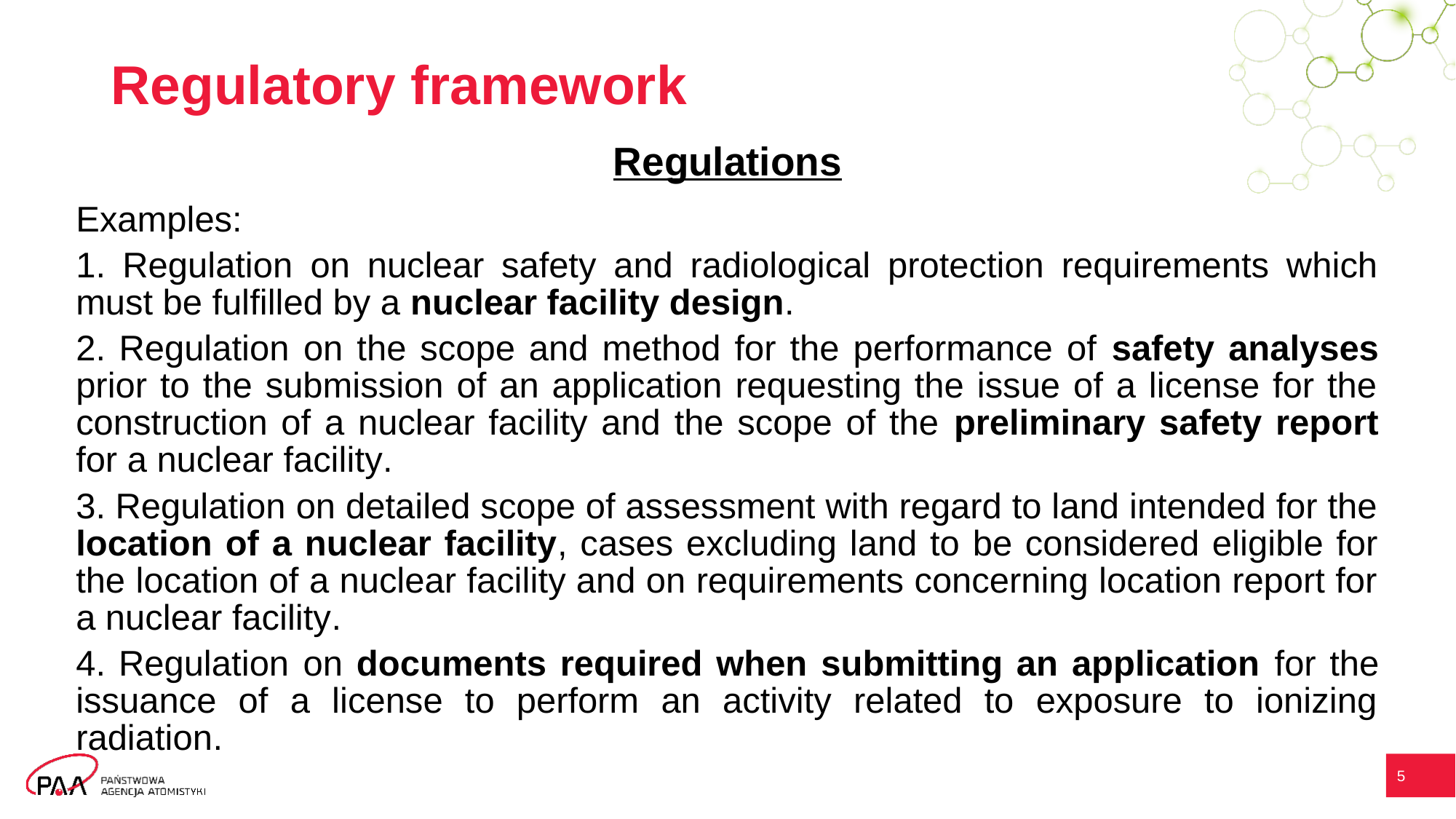

# Regulatory framework
Regulations
Examples:
 Regulation on nuclear safety and radiological protection requirements which must be fulfilled by a nuclear facility design.
 Regulation on the scope and method for the performance of safety analyses prior to the submission of an application requesting the issue of a license for the construction of a nuclear facility and the scope of the preliminary safety report for a nuclear facility.
 Regulation on detailed scope of assessment with regard to land intended for the location of a nuclear facility, cases excluding land to be considered eligible for the location of a nuclear facility and on requirements concerning location report for a nuclear facility.
 Regulation on documents required when submitting an application for the issuance of a license to perform an activity related to exposure to ionizing radiation.
5